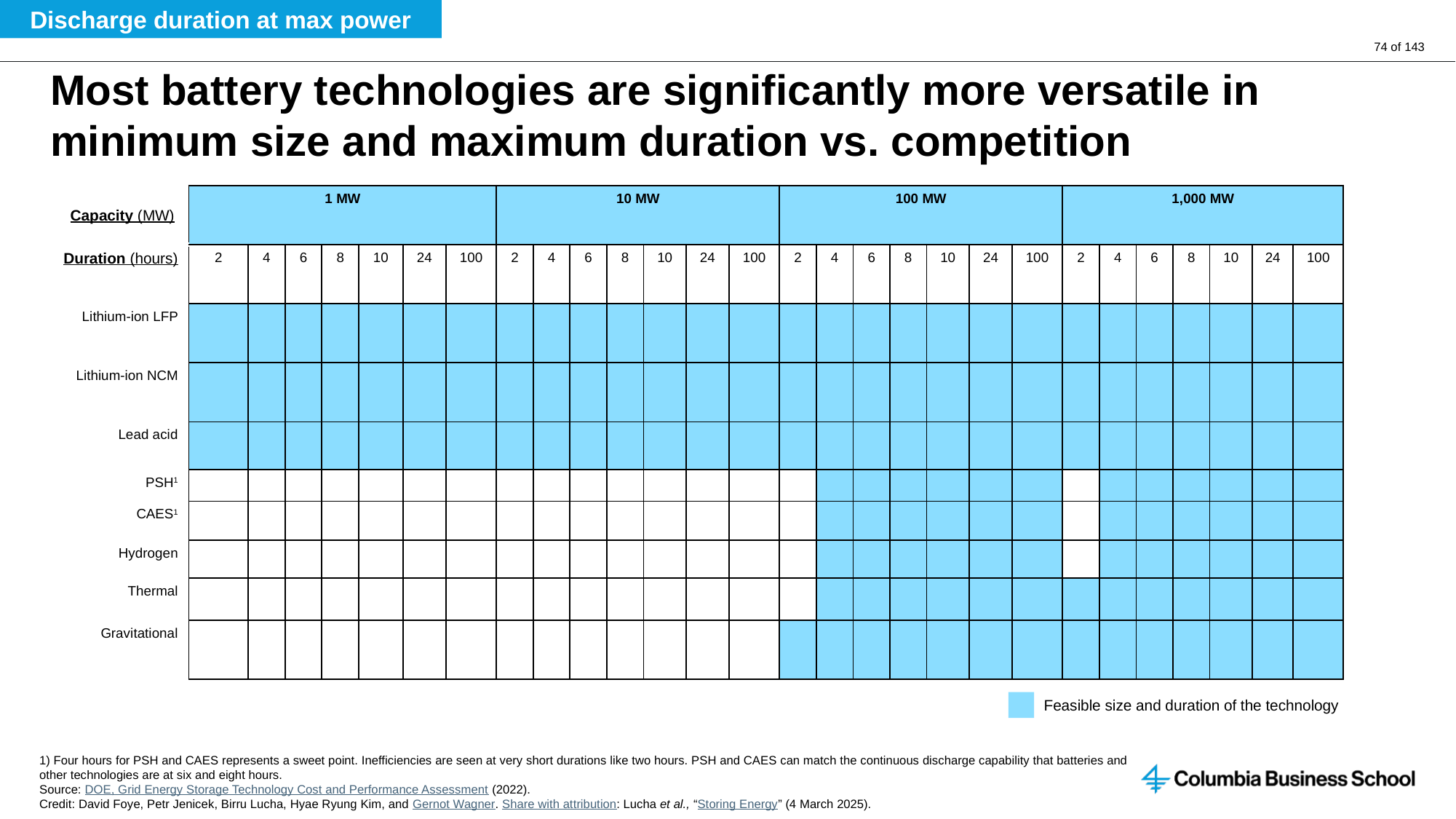

Discharge duration at max power
# Most battery technologies are significantly more versatile in minimum size and maximum duration vs. competition
|  | 1 MW |  |  |  |  |  |  | 10 MW |  |  |  |  |  |  | 100 MW |  |  |  |  |  |  | 1,000 MW |  |  |  |  |  |  |
| --- | --- | --- | --- | --- | --- | --- | --- | --- | --- | --- | --- | --- | --- | --- | --- | --- | --- | --- | --- | --- | --- | --- | --- | --- | --- | --- | --- | --- |
| Duration (hours) | 2 | 4 | 6 | 8 | 10 | 24 | 100 | 2 | 4 | 6 | 8 | 10 | 24 | 100 | 2 | 4 | 6 | 8 | 10 | 24 | 100 | 2 | 4 | 6 | 8 | 10 | 24 | 100 |
| Lithium-ion LFP |  |  |  |  |  |  |  |  |  |  |  |  |  |  |  |  |  |  |  |  |  |  |  |  |  |  |  |  |
| Lithium-ion NCM |  |  |  |  |  |  |  |  |  |  |  |  |  |  |  |  |  |  |  |  |  |  |  |  |  |  |  |  |
| Lead acid |  |  |  |  |  |  |  |  |  |  |  |  |  |  |  |  |  |  |  |  |  |  |  |  |  |  |  |  |
| PSH1 |  |  |  |  |  |  |  |  |  |  |  |  |  |  |  |  |  |  |  |  |  |  |  |  |  |  |  |  |
| CAES1 |  |  |  |  |  |  |  |  |  |  |  |  |  |  |  |  |  |  |  |  |  |  |  |  |  |  |  |  |
| Hydrogen |  |  |  |  |  |  |  |  |  |  |  |  |  |  |  |  |  |  |  |  |  |  |  |  |  |  |  |  |
| Thermal |  |  |  |  |  |  |  |  |  |  |  |  |  |  |  |  |  |  |  |  |  |  |  |  |  |  |  |  |
| Gravitational |  |  |  |  |  |  |  |  |  |  |  |  |  |  |  |  |  |  |  |  |  |  |  |  |  |  |  |  |
Capacity (MW)
Feasible size and duration of the technology

1) Four hours for PSH and CAES represents a sweet point. Inefficiencies are seen at very short durations like two hours. PSH and CAES can match the continuous discharge capability that batteries and other technologies are at six and eight hours.
Source: DOE, Grid Energy Storage Technology Cost and Performance Assessment (2022).
Credit: David Foye, Petr Jenicek, Birru Lucha, Hyae Ryung Kim, and Gernot Wagner. Share with attribution: Lucha et al., “Storing Energy” (4 March 2025).